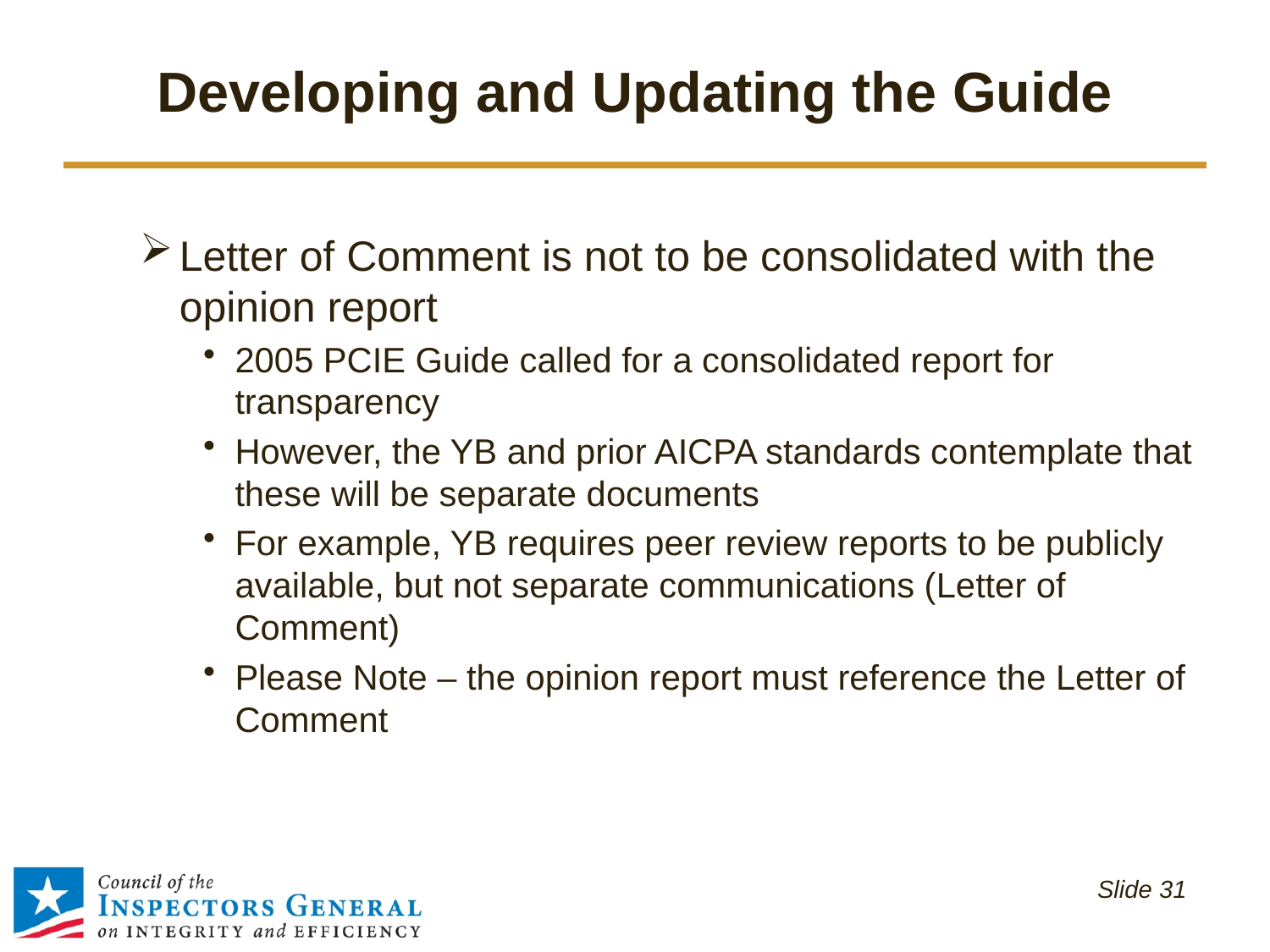

# Developing and Updating the Guide
Letter of Comment is not to be consolidated with the opinion report
2005 PCIE Guide called for a consolidated report for transparency
However, the YB and prior AICPA standards contemplate that these will be separate documents
For example, YB requires peer review reports to be publicly available, but not separate communications (Letter of Comment)
Please Note – the opinion report must reference the Letter of Comment

 Slide 31